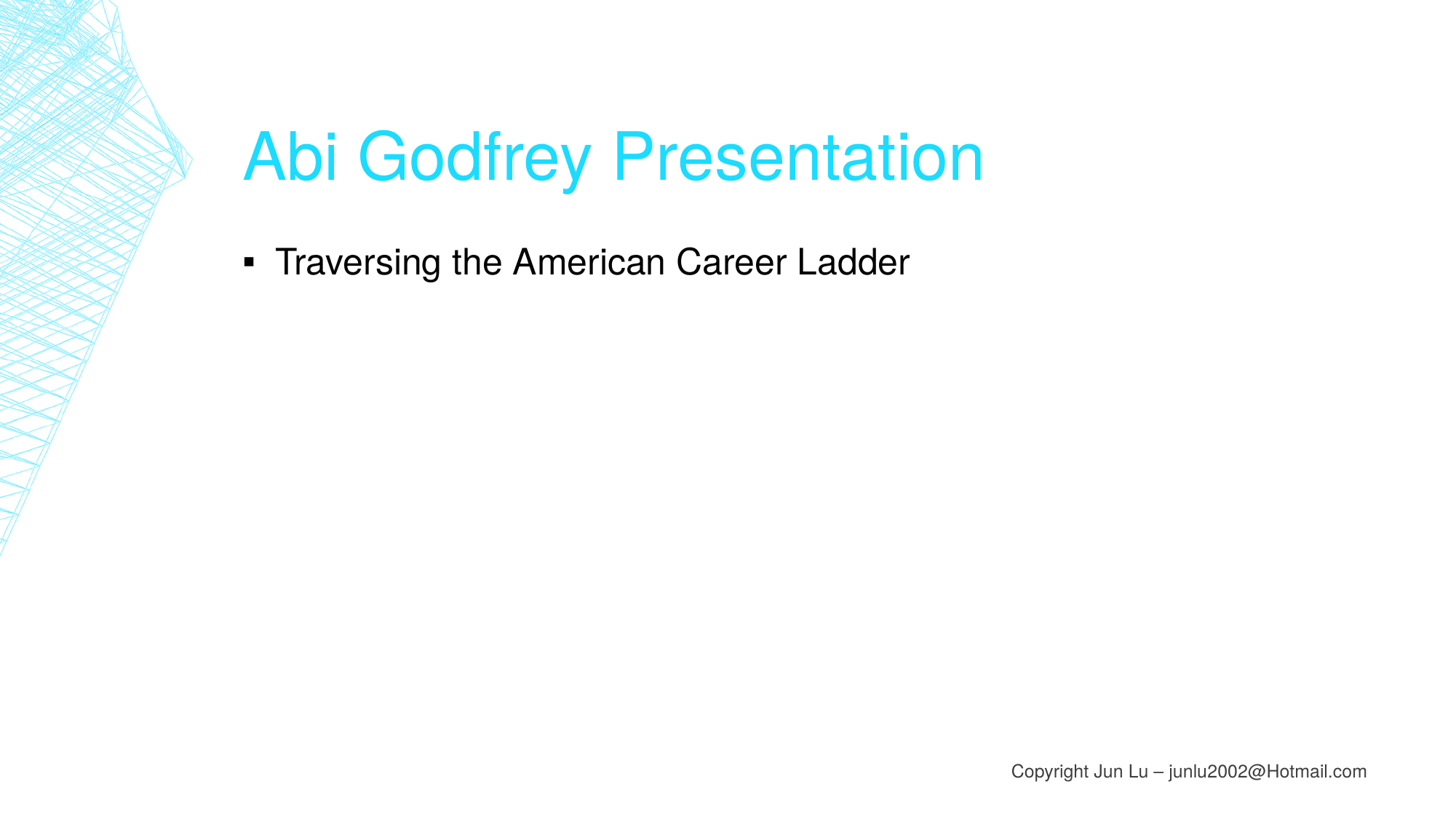

# Abi Godfrey Presentation
Traversing the American Career Ladder
Copyright Jun Lu – junlu2002@Hotmail.com